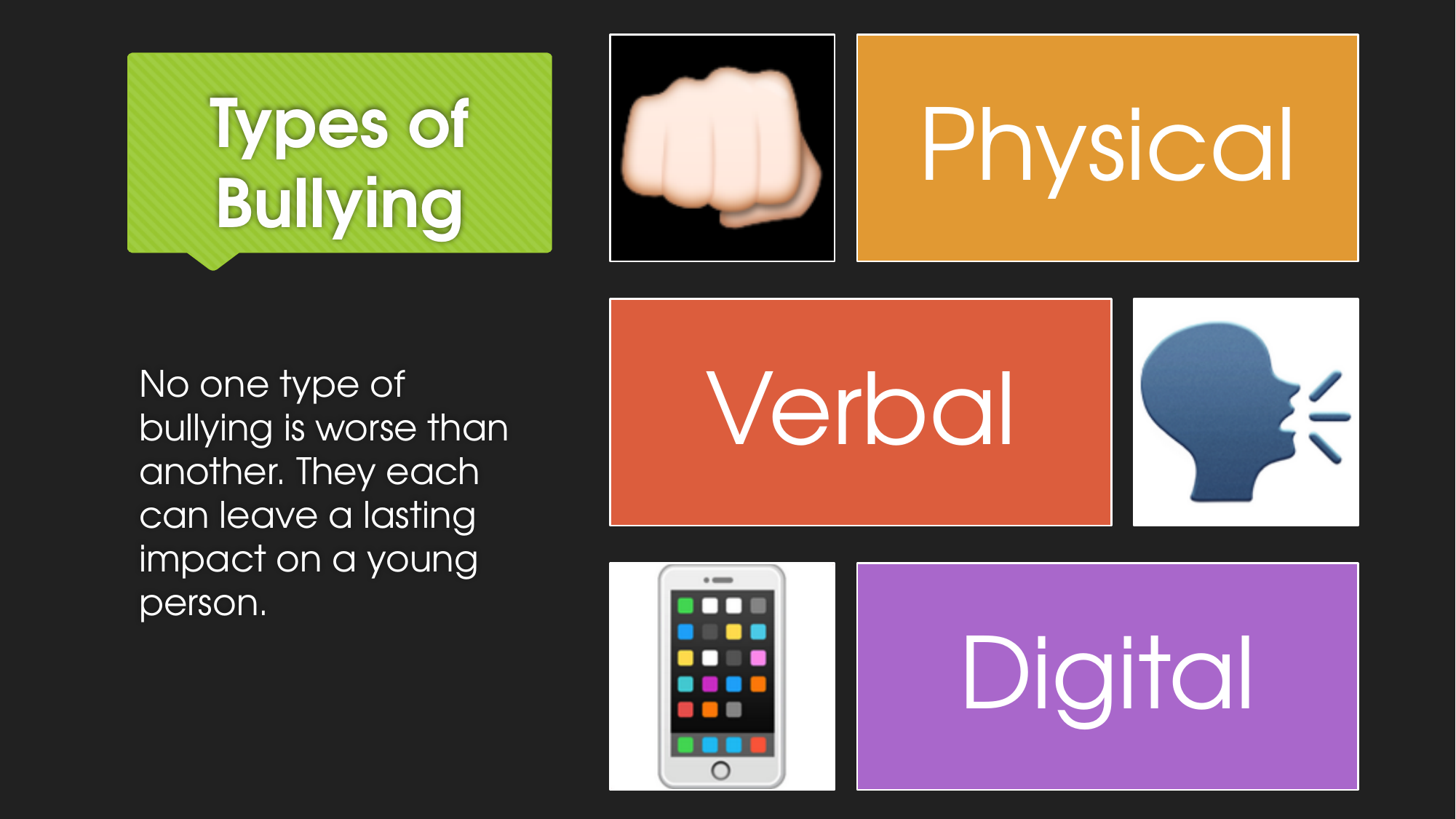

Physical
Verbal
Digital
# Types of Bullying
No one type of bullying is worse than another. They each can leave a lasting impact on a young person.